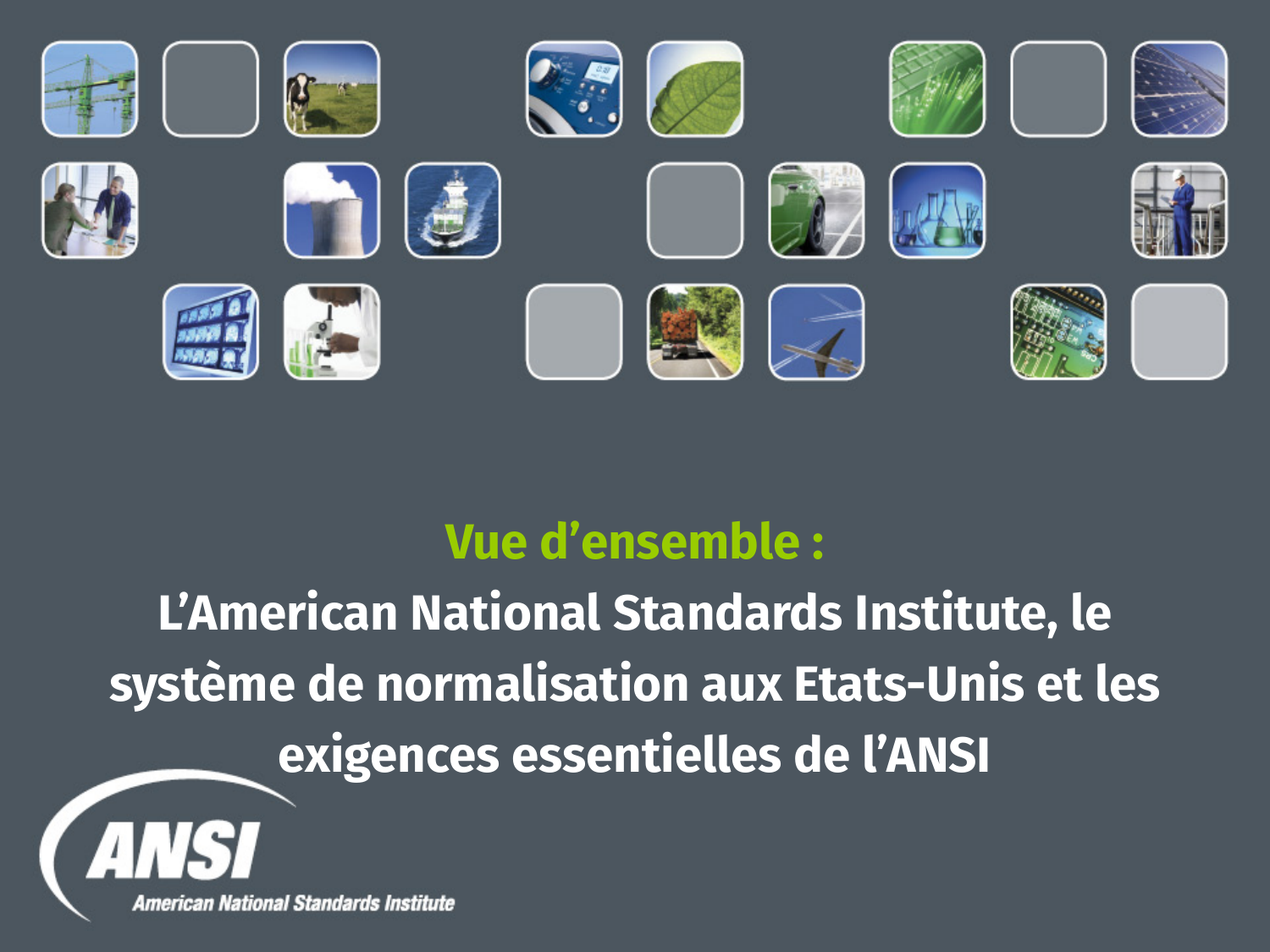

# Vue d’ensemble : L’American National Standards Institute, le système de normalisation aux Etats-Unis et les exigences essentielles de l’ANSI